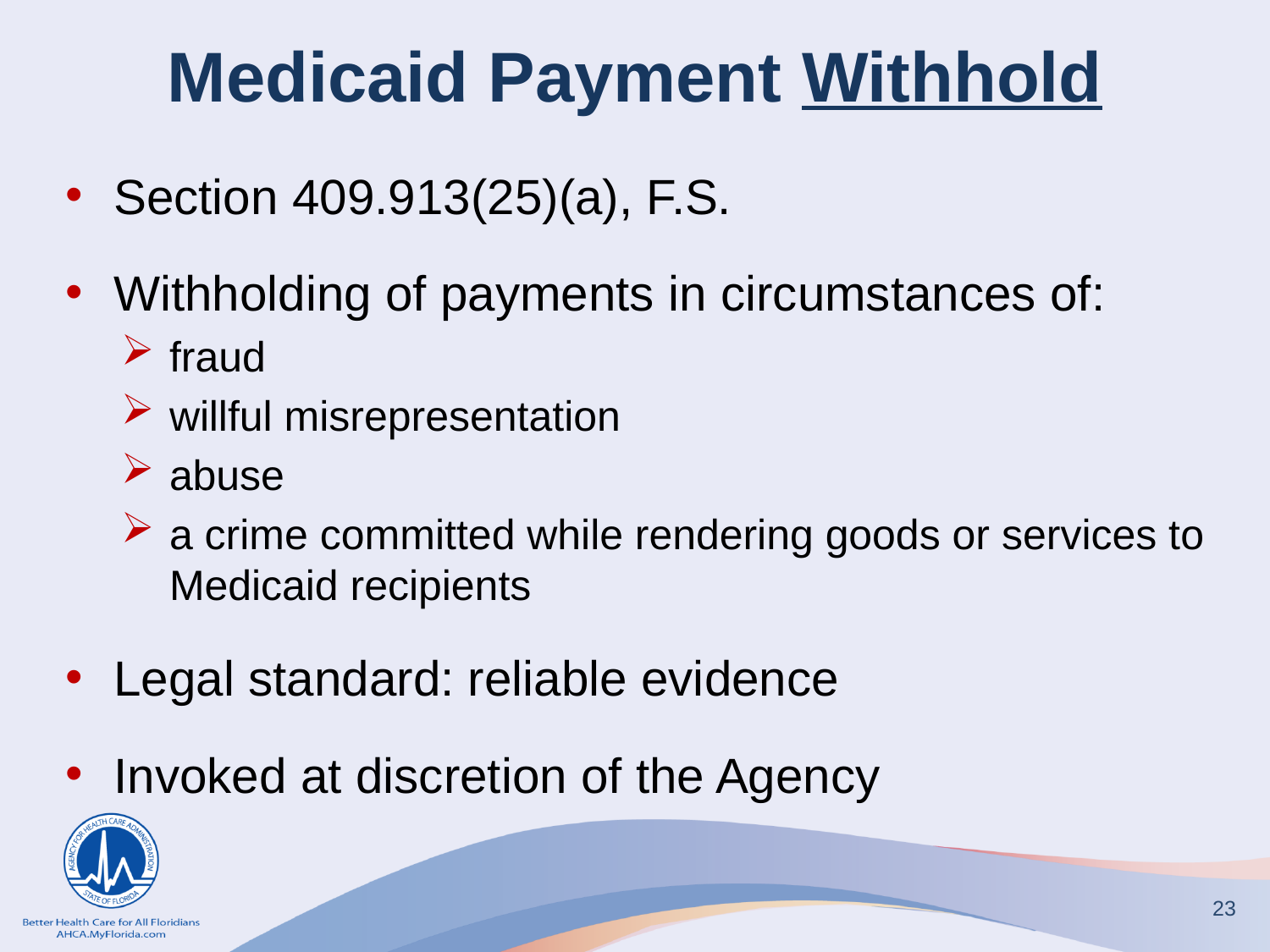

# Medicaid Payment Withhold
Section 409.913(25)(a), F.S.

Withholding of payments in circumstances of:
fraud
willful misrepresentation
abuse
a crime committed while rendering goods or services to Medicaid recipients

Legal standard: reliable evidence

Invoked at discretion of the Agency
23